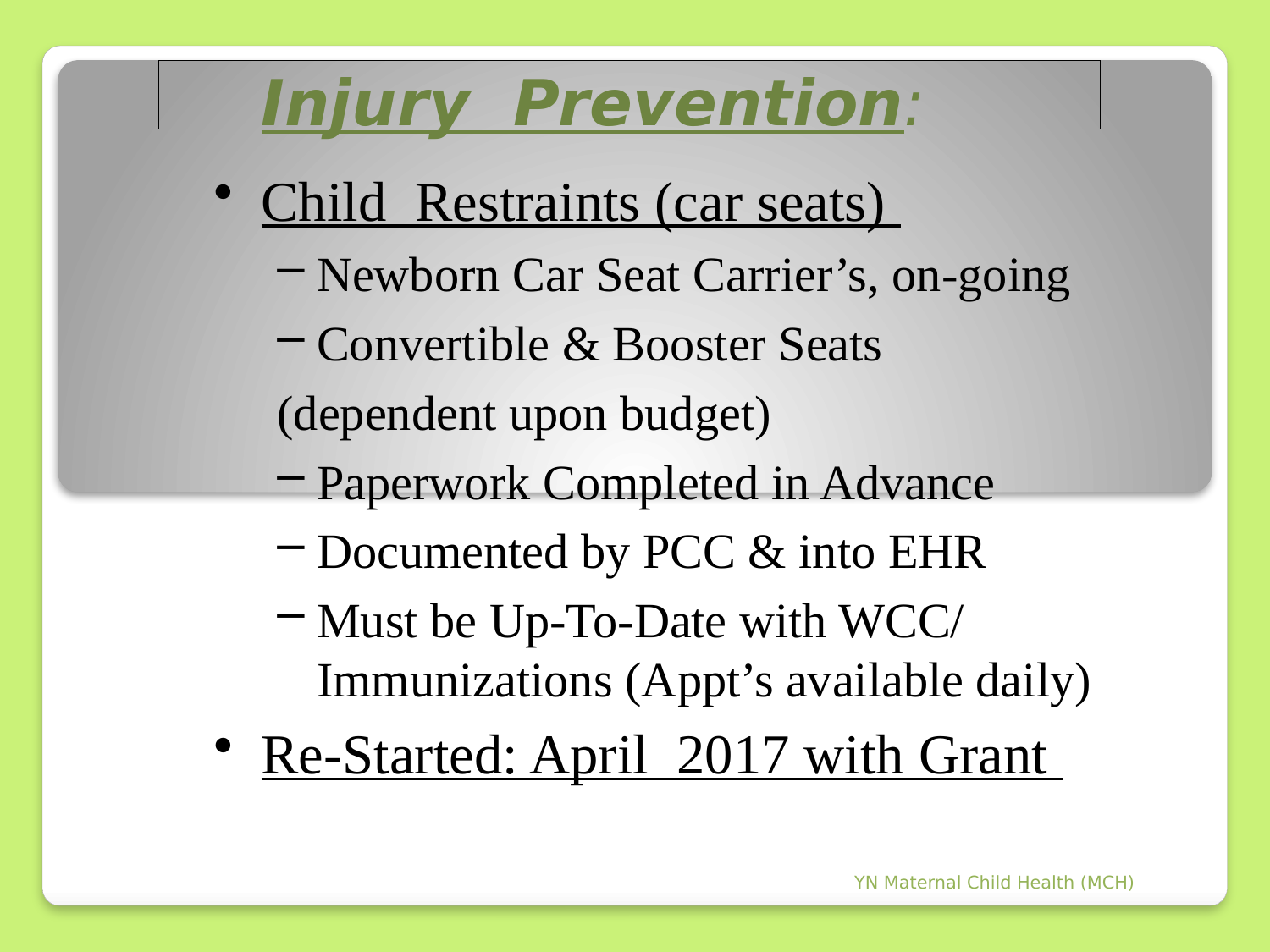

#

Injury  Prevention:
Child  Restraints (car seats)
Newborn Car Seat Carrier’s, on-going
Convertible & Booster Seats
(dependent upon budget)
Paperwork Completed in Advance
Documented by PCC & into EHR
Must be Up-To-Date with WCC/ Immunizations (Appt’s available daily)
Re-Started: April  2017 with Grant
YN Maternal Child Health (MCH)